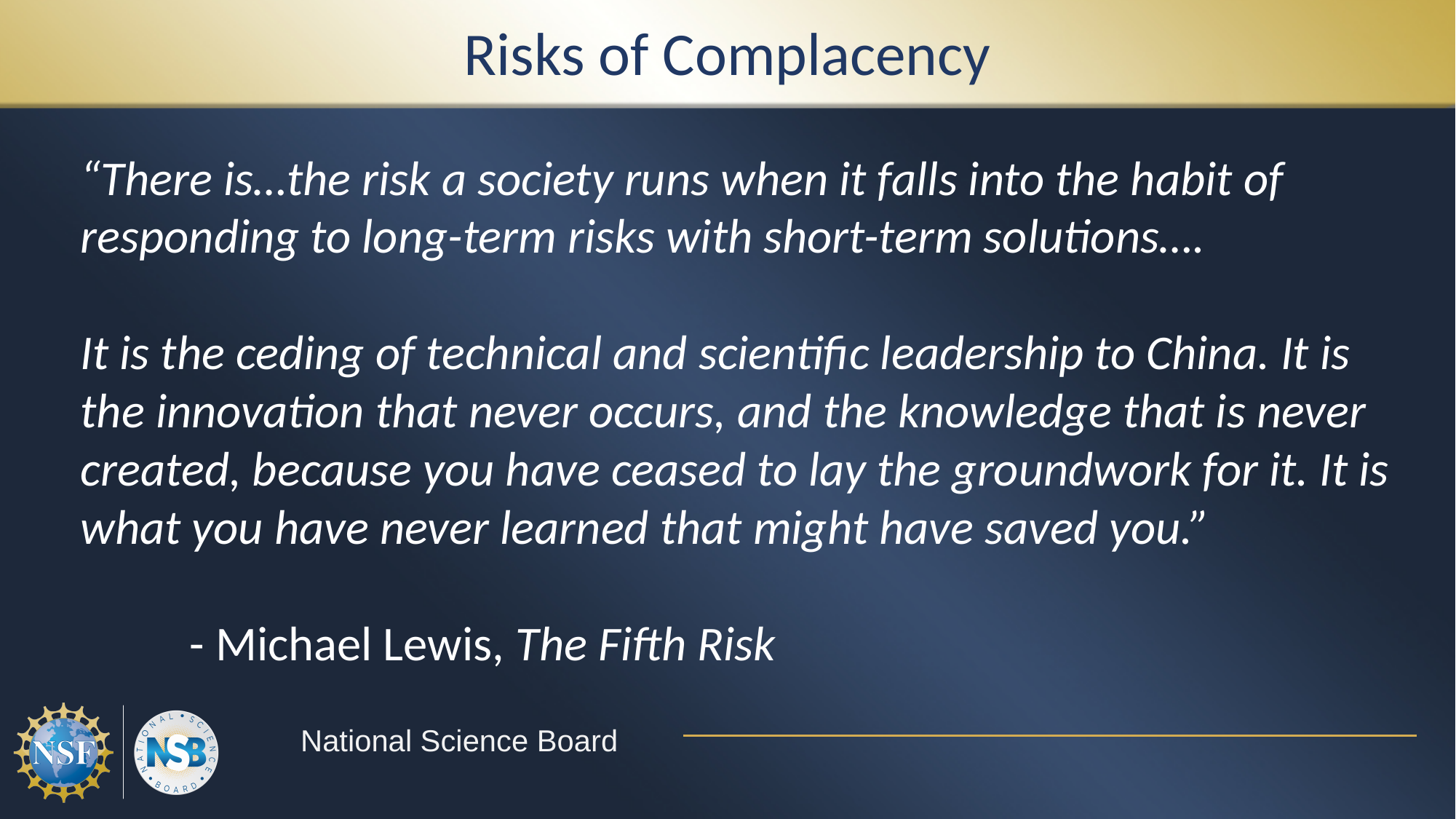

# Risks of Complacency
“There is…the risk a society runs when it falls into the habit of responding to long-term risks with short-term solutions….

It is the ceding of technical and scientific leadership to China. It is the innovation that never occurs, and the knowledge that is never created, because you have ceased to lay the groundwork for it. It is what you have never learned that might have saved you.”

	- Michael Lewis, The Fifth Risk